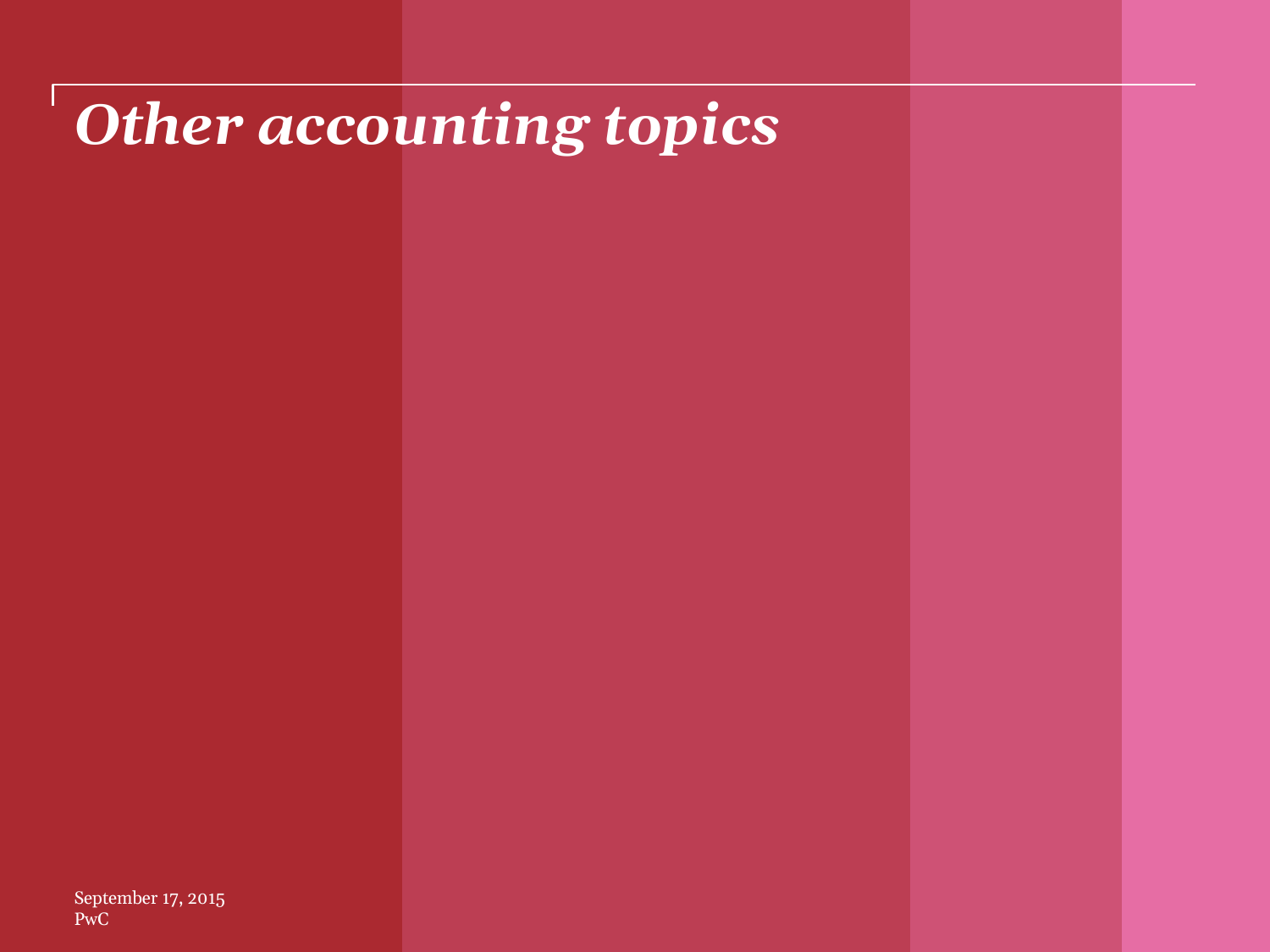

# Other accounting topics
September 17, 2015
PwC